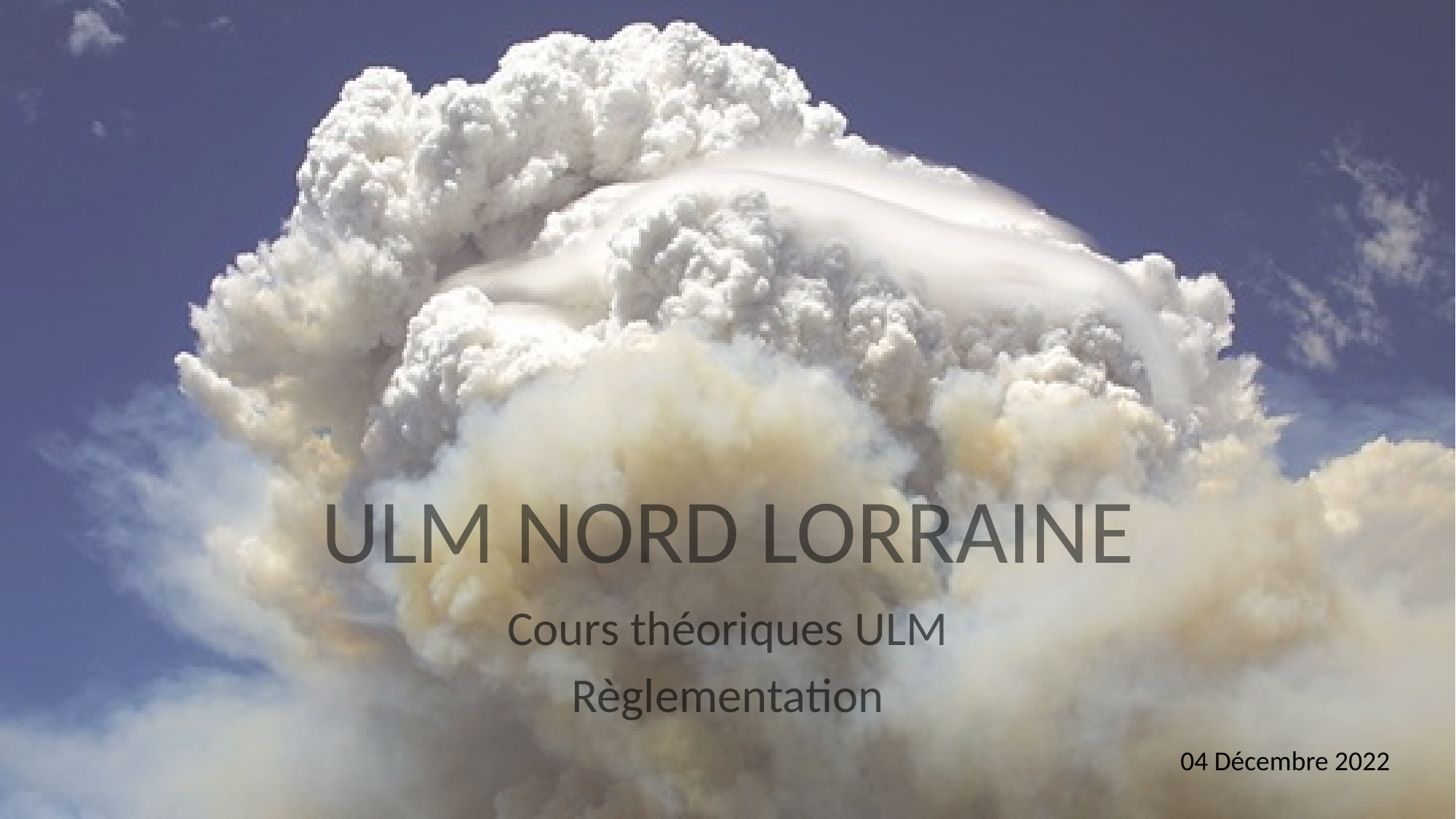

# ULM NORD LORRAINE
Cours théoriques ULM
Règlementation
04 Décembre 2022